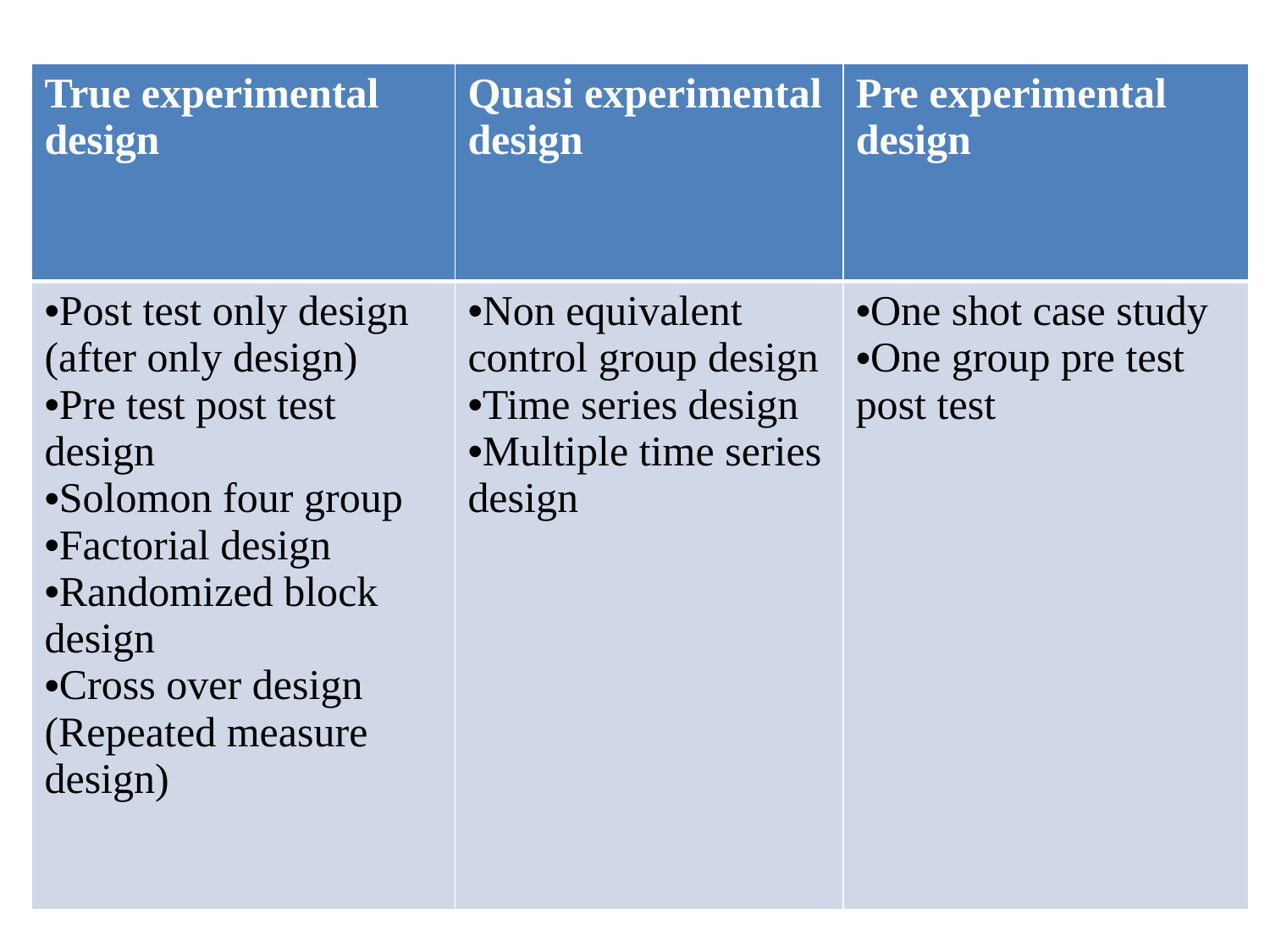

#
| True experimental design | Quasi experimental design | Pre experimental design |
| --- | --- | --- |
| Post test only design (after only design) Pre test post test design Solomon four group Factorial design Randomized block design Cross over design (Repeated measure design) | Non equivalent control group design Time series design Multiple time series design | One shot case study One group pre test post test |